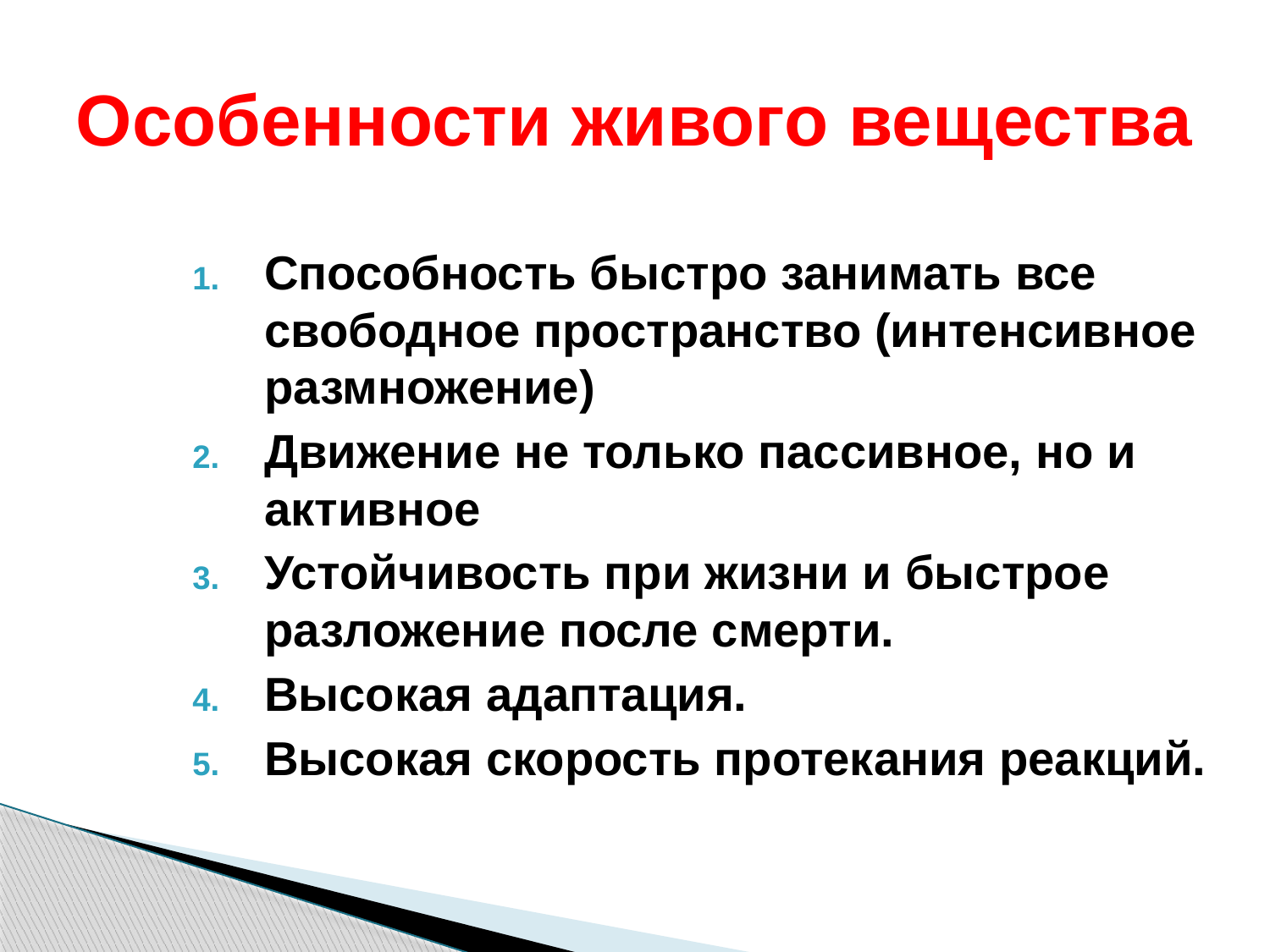

# Особенности живого вещества
Способность быстро занимать все свободное пространство (интенсивное размножение)
Движение не только пассивное, но и активное
Устойчивость при жизни и быстрое разложение после смерти.
Высокая адаптация.
Высокая скорость протекания реакций.